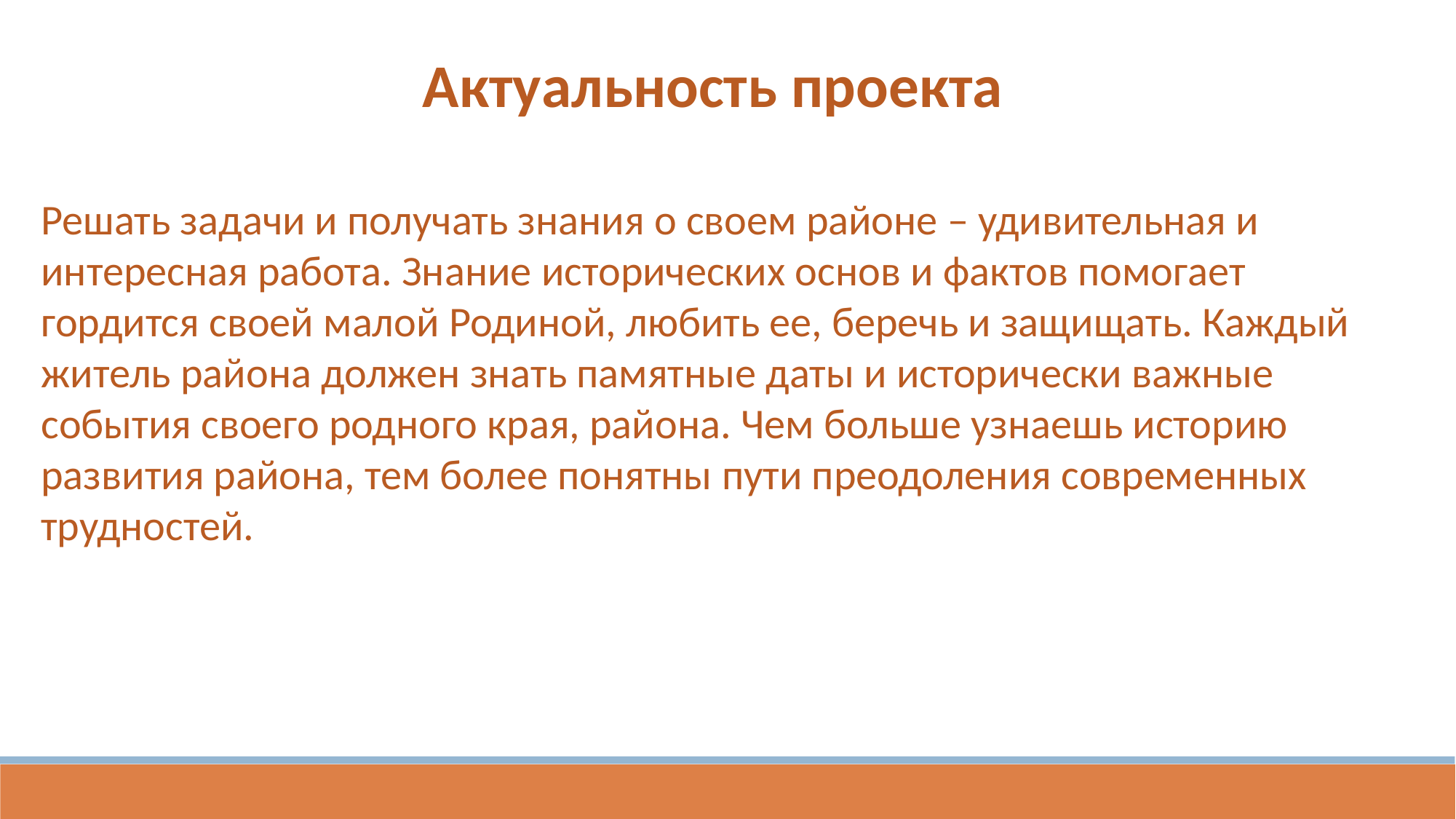

Актуальность проекта

Решать задачи и получать знания о своем районе – удивительная и интересная работа. Знание исторических основ и фактов помогает  гордится своей малой Родиной, любить ее, беречь и защищать. Каждый житель района должен знать памятные даты и исторически важные события своего родного края, района. Чем больше узнаешь историю развития района, тем более понятны пути преодоления современных трудностей.